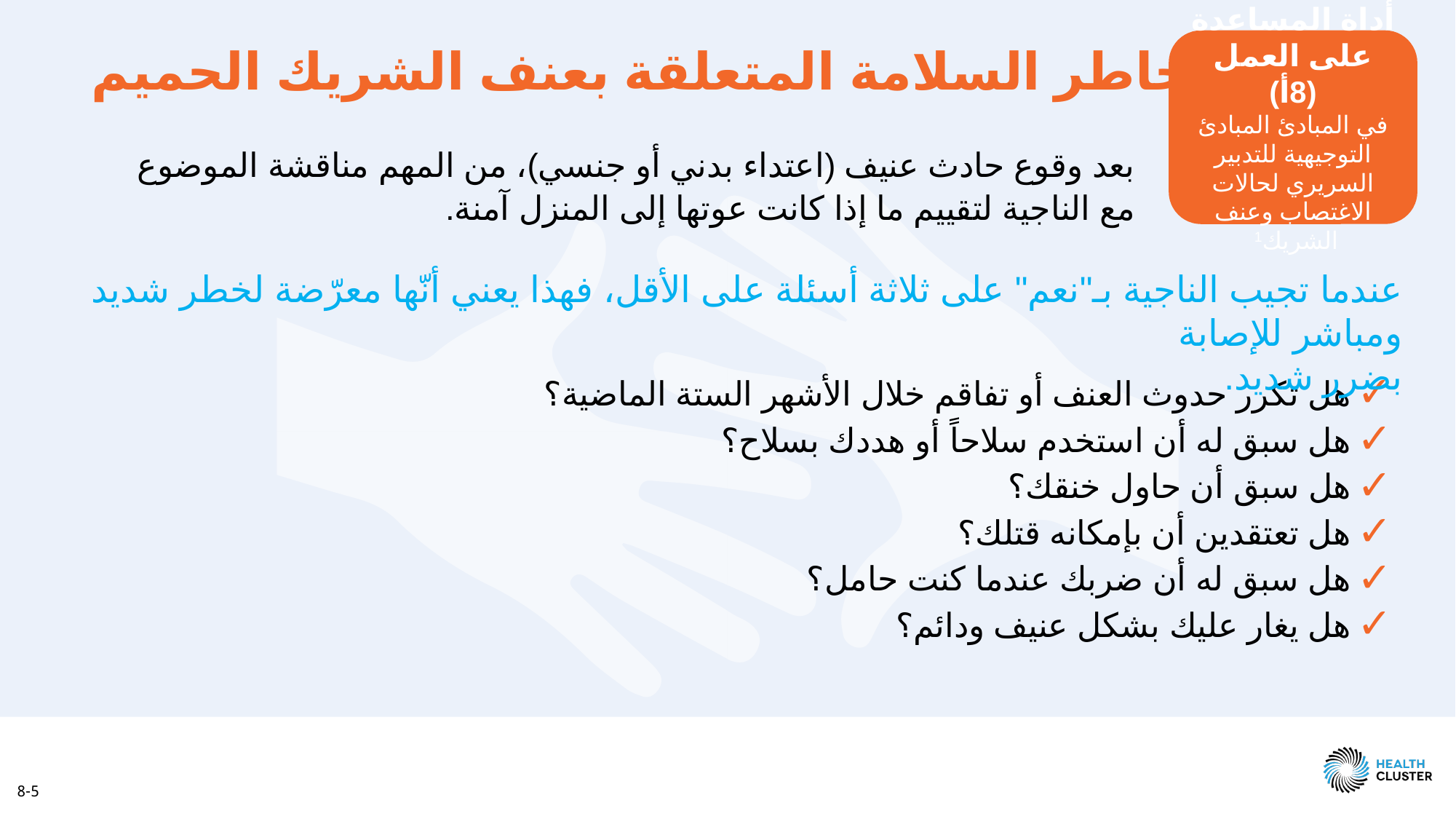

تقييم مخاطر السلامة المتعلقة بعنف الشريك الحميم
أداة المساعدة على العمل (8أ)
في المبادئ المبادئ التوجيهية للتدبير السريري لحالات الاغتصاب وعنف الشريك1
بعد وقوع حادث عنيف (اعتداء بدني أو جنسي)، من المهم مناقشة الموضوع مع الناجية لتقييم ما إذا كانت عوتها إلى المنزل آمنة.
عندما تجيب الناجية بـ"نعم" على ثلاثة أسئلة على الأقل، فهذا يعني أنّها معرّضة لخطر شديد ومباشر للإصابة
بضرر شديد.
هل تكرر حدوث العنف أو تفاقم خلال الأشهر الستة الماضية؟
هل سبق له أن استخدم سلاحاً أو هددك بسلاح؟
هل سبق أن حاول خنقك؟
هل تعتقدين أن بإمكانه قتلك؟
هل سبق له أن ضربك عندما كنت حامل؟
هل يغار عليك بشكل عنيف ودائم؟
8-5